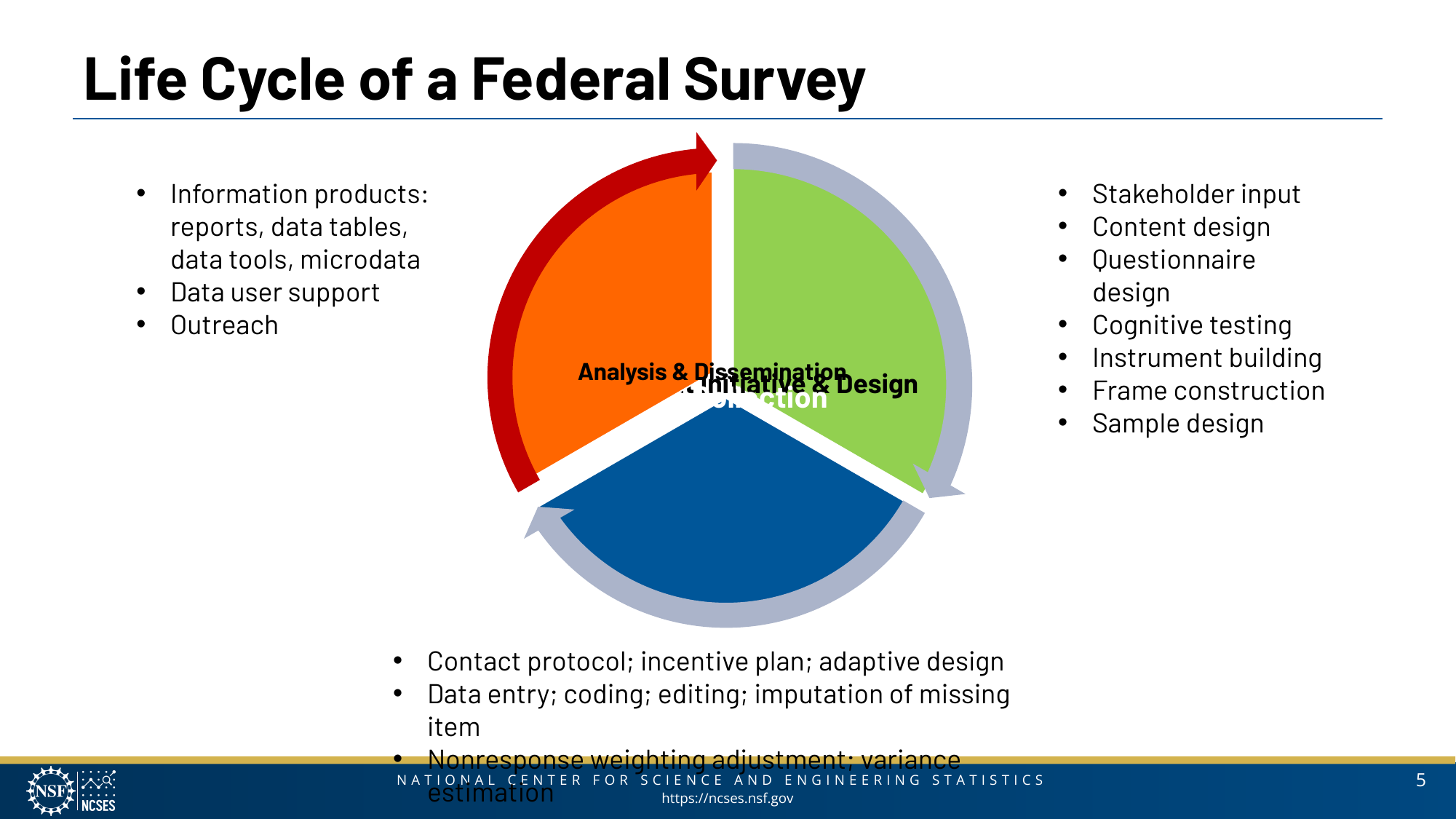

# Life Cycle of a Federal Survey
Government Initiative & Design
Data Collection
Analysis & Dissemination
Information products: reports, data tables, data tools, microdata
Data user support
Outreach
Stakeholder input
Content design
Questionnaire design
Cognitive testing
Instrument building
Frame construction
Sample design
Contact protocol; incentive plan; adaptive design
Data entry; coding; editing; imputation of missing item
Nonresponse weighting adjustment; variance estimation
5